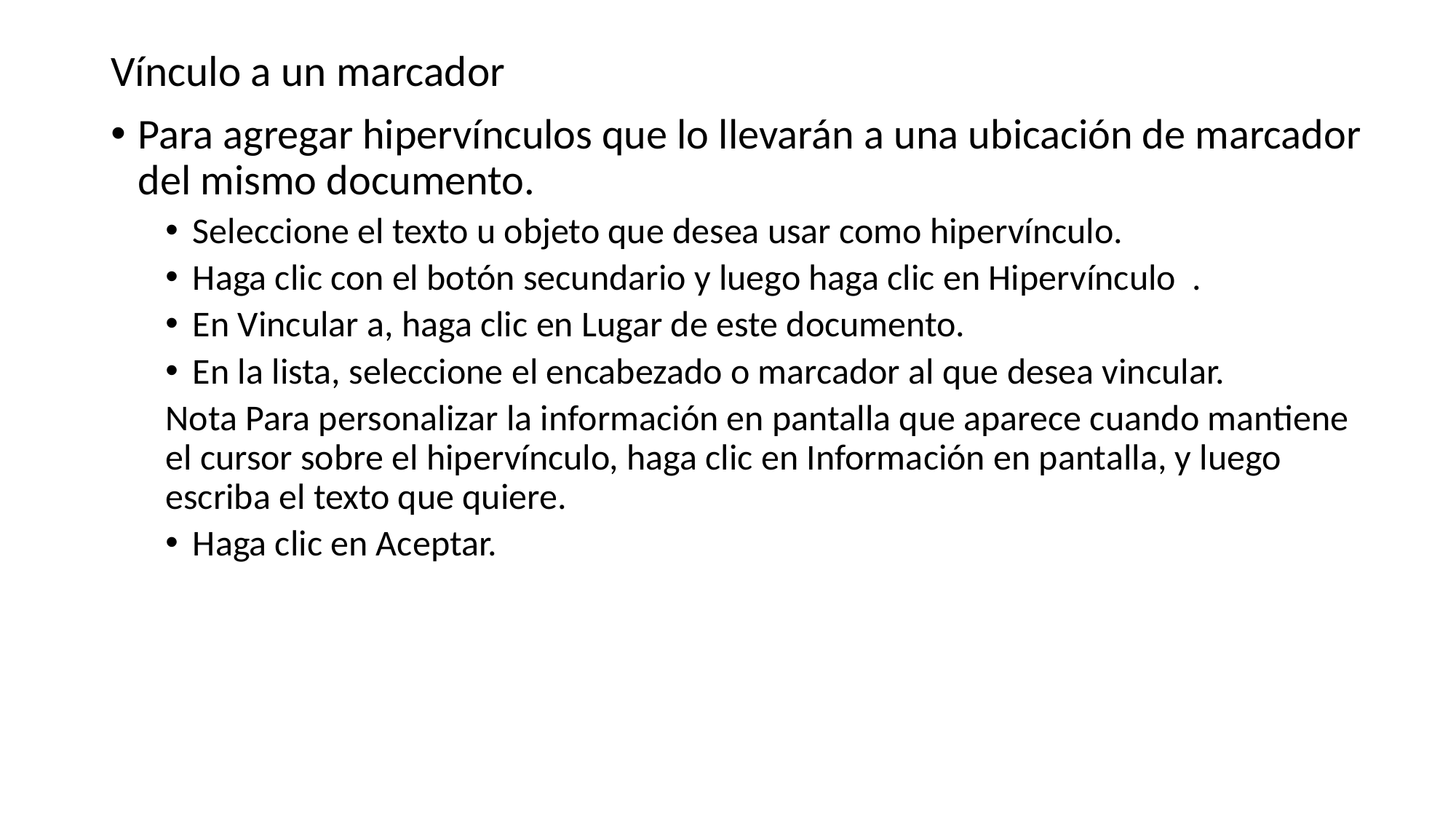

# Vínculo a un marcador
Para agregar hipervínculos que lo llevarán a una ubicación de marcador del mismo documento.
Seleccione el texto u objeto que desea usar como hipervínculo.
Haga clic con el botón secundario y luego haga clic en Hipervínculo  .
En Vincular a, haga clic en Lugar de este documento.
En la lista, seleccione el encabezado o marcador al que desea vincular.
Nota Para personalizar la información en pantalla que aparece cuando mantiene el cursor sobre el hipervínculo, haga clic en Información en pantalla, y luego escriba el texto que quiere.
Haga clic en Aceptar.